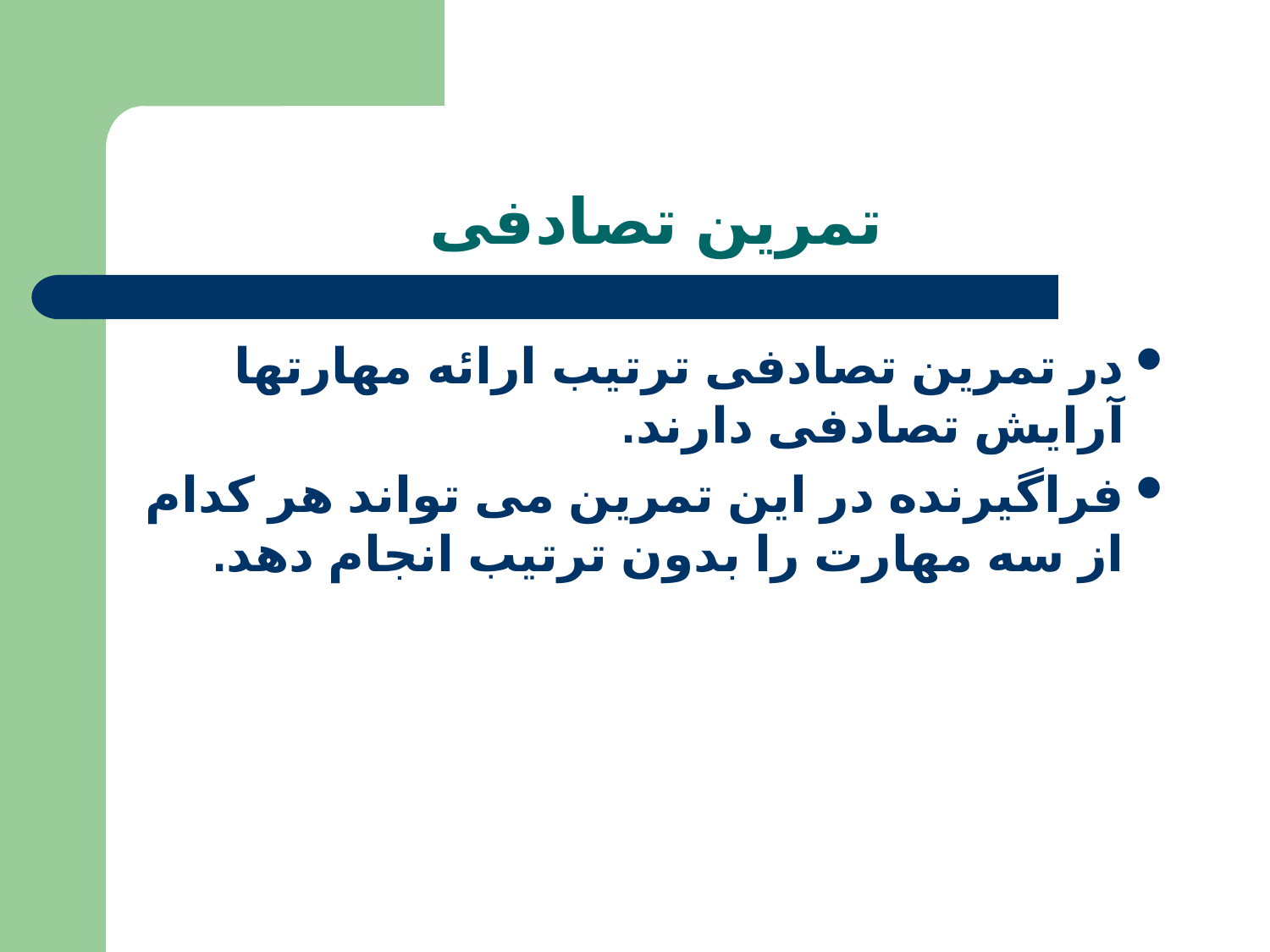

# تمرین تصادفی
در تمرین تصادفی ترتیب ارائه مهارتها آرایش تصادفی دارند.
فراگیرنده در این تمرین می تواند هر کدام از سه مهارت را بدون ترتیب انجام دهد.